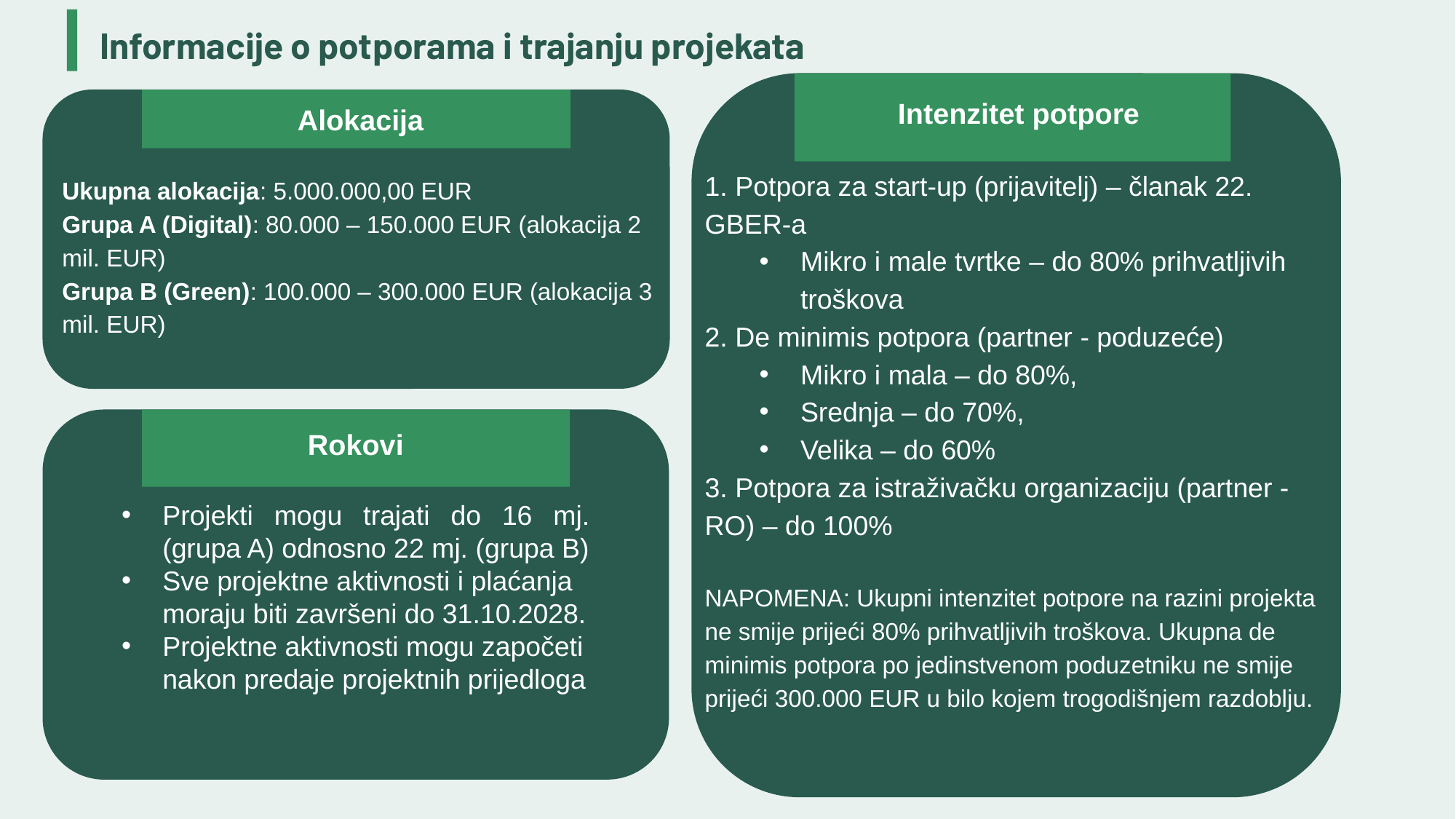

Informacije o potporama i trajanju projekata

Intenzitet potpore

1. Potpora za start-up (prijavitelj) – članak 22. GBER-a
Mikro i male tvrtke – do 80% prihvatljivih troškova
2. De minimis potpora (partner - poduzeće)
Mikro i mala – do 80%,
Srednja – do 70%,
Velika – do 60%
3. Potpora za istraživačku organizaciju (partner - RO) – do 100%

NAPOMENA: Ukupni intenzitet potpore na razini projekta ne smije prijeći 80% prihvatljivih troškova. Ukupna de minimis potpora po jedinstvenom poduzetniku ne smije prijeći 300.000 EUR u bilo kojem trogodišnjem razdoblju.

Alokacija

Ukupna alokacija: 5.000.000,00 EUR
Grupa A (Digital): 80.000 – 150.000 EUR (alokacija 2 mil. EUR)
Grupa B (Green): 100.000 – 300.000 EUR (alokacija 3 mil. EUR)

Rokovi

Projekti mogu trajati do 16 mj. (grupa A) odnosno 22 mj. (grupa B)
Sve projektne aktivnosti i plaćanja moraju biti završeni do 31.10.2028.
Projektne aktivnosti mogu započeti nakon predaje projektnih prijedloga